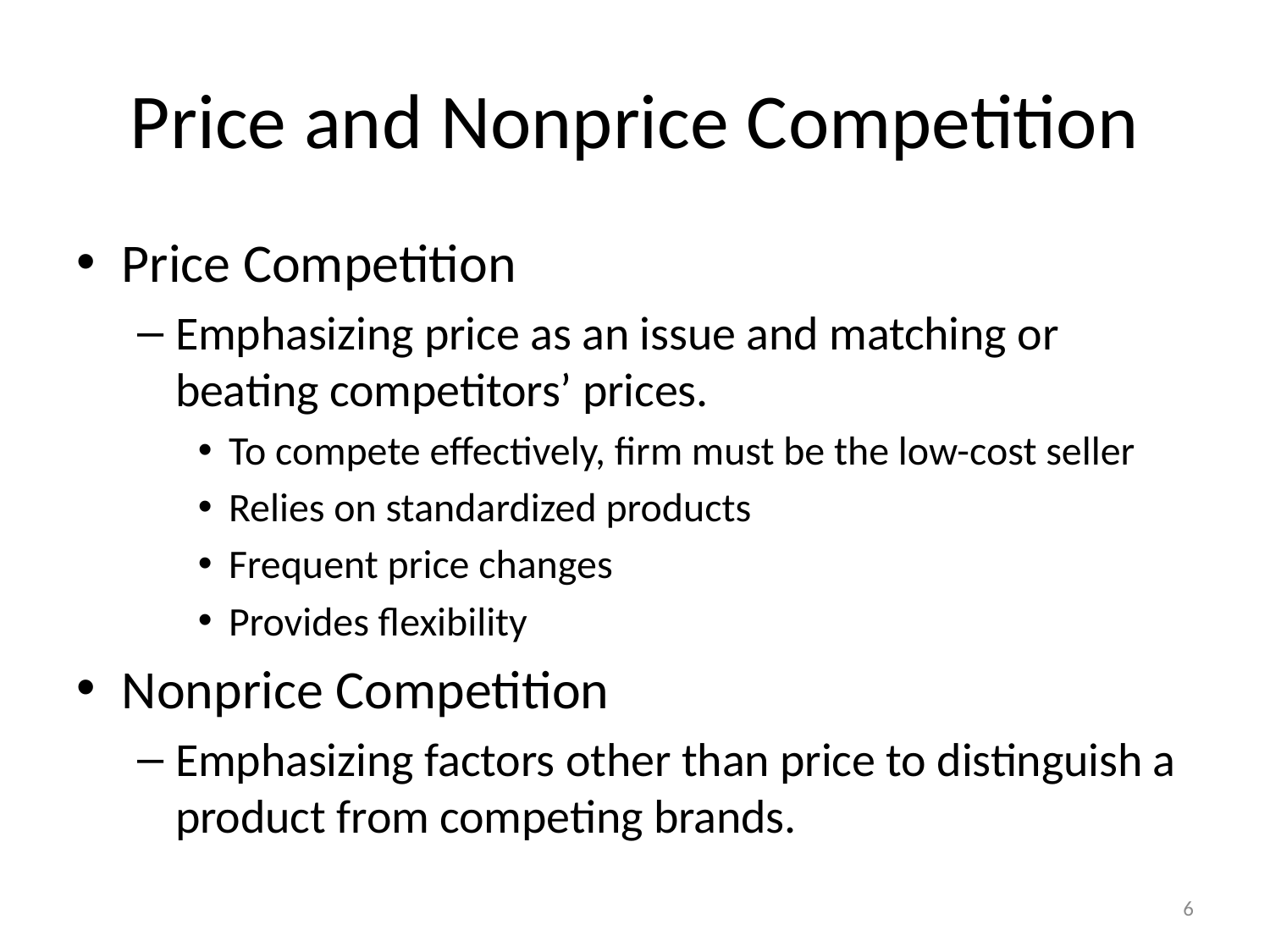

# Price and Nonprice Competition
Price Competition
Emphasizing price as an issue and matching or beating competitors’ prices.
To compete effectively, firm must be the low-cost seller
Relies on standardized products
Frequent price changes
Provides flexibility
Nonprice Competition
Emphasizing factors other than price to distinguish a product from competing brands.
6